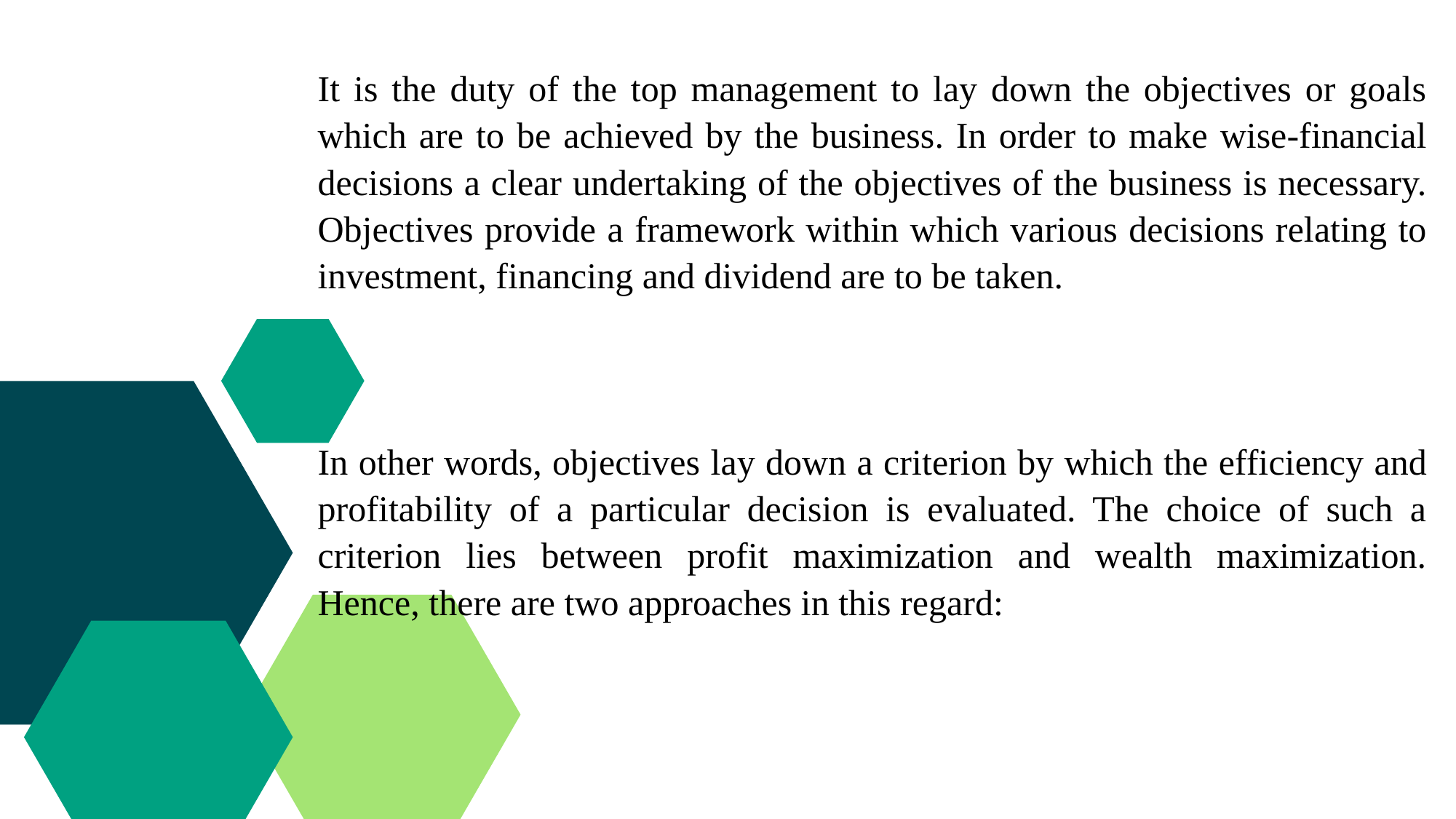

It is the duty of the top management to lay down the objectives or goals which are to be achieved by the business. In order to make wise-financial decisions a clear undertaking of the objectives of the business is necessary. Objectives provide a framework within which various decisions relating to investment, financing and dividend are to be taken.

In other words, objectives lay down a criterion by which the efficiency and profitability of a particular decision is evaluated. The choice of such a criterion lies between profit maximization and wealth maximization. Hence, there are two approaches in this regard: